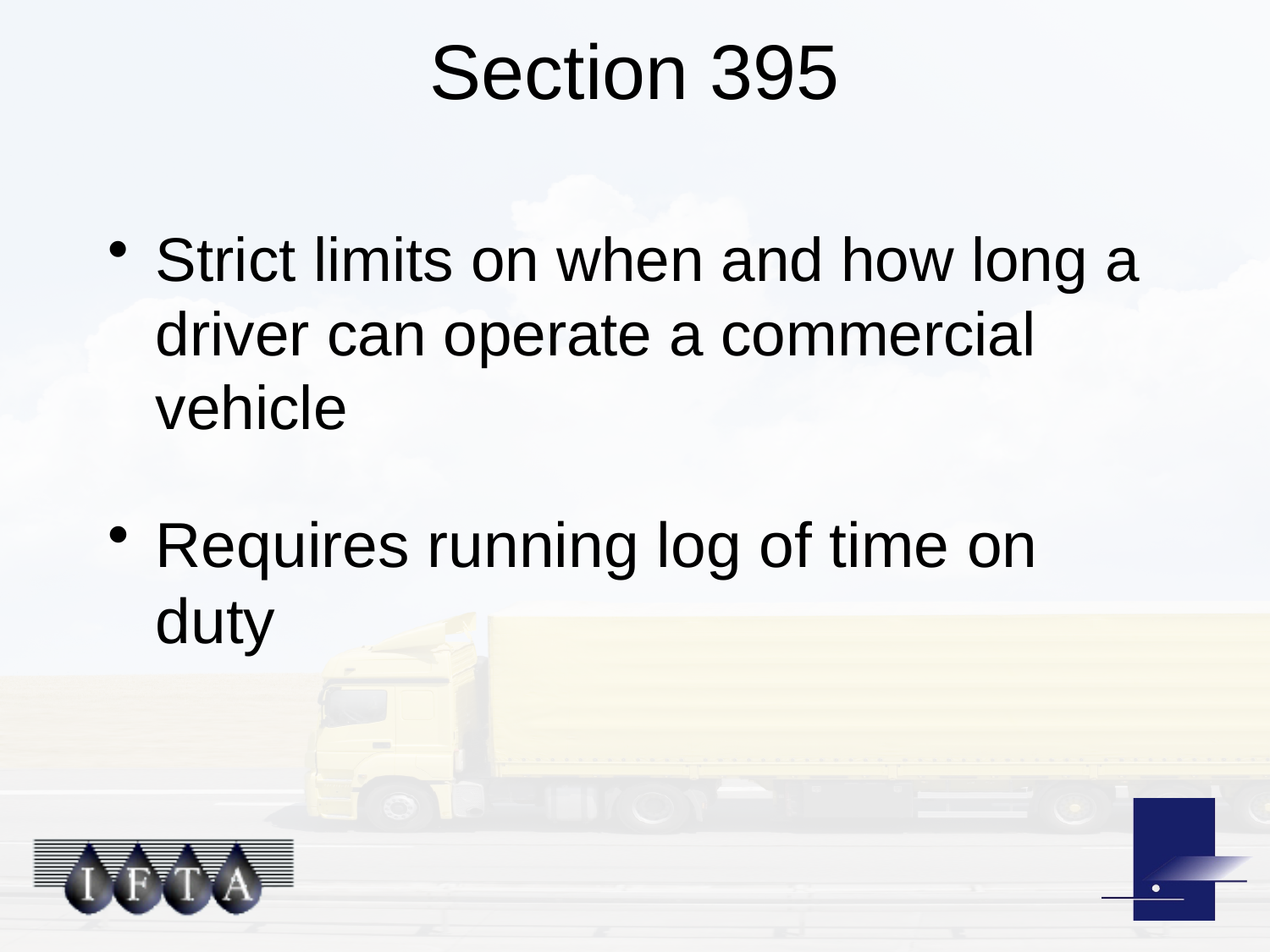

# Section 395

Strict limits on when and how long a driver can operate a commercial vehicle

Requires running log of time on duty